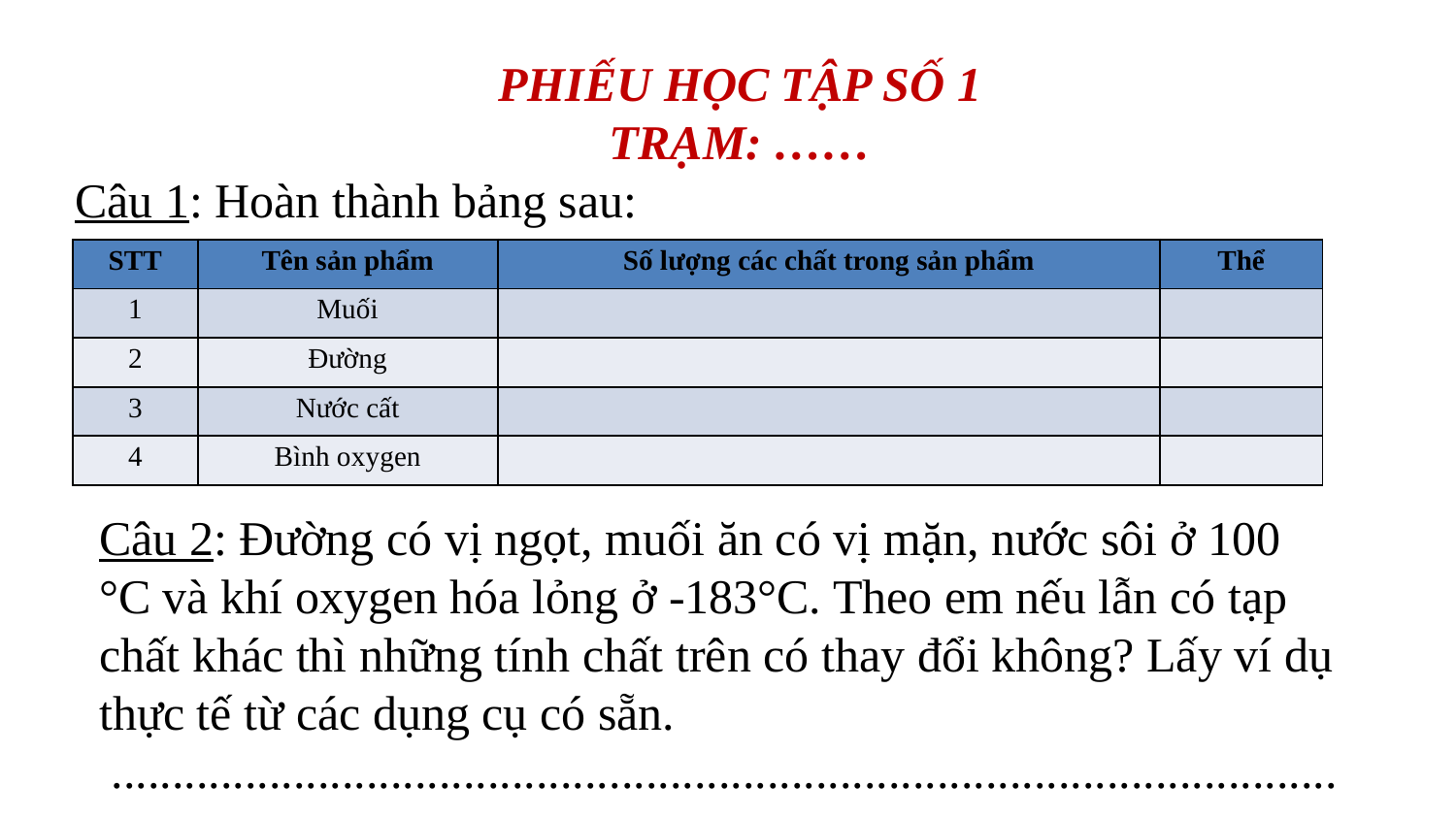

PHIẾU HỌC TẬP SỐ 1
TRẠM: ……
Câu 1: Hoàn thành bảng sau:

| STT | Tên sản phẩm | Số lượng các chất trong sản phẩm | Thể |
| --- | --- | --- | --- |
| 1 | Muối |  |  |
| 2 | Đường |  |  |
| 3 | Nước cất |  |  |
| 4 | Bình oxygen |  |  |
Câu 2: Đường có vị ngọt, muối ăn có vị mặn, nước sôi ở 100 °C và khí oxygen hóa lỏng ở -183°C. Theo em nếu lẫn có tạp chất khác thì những tính chất trên có thay đổi không? Lấy ví dụ thực tế từ các dụng cụ có sẵn.
 .....................................................................................................